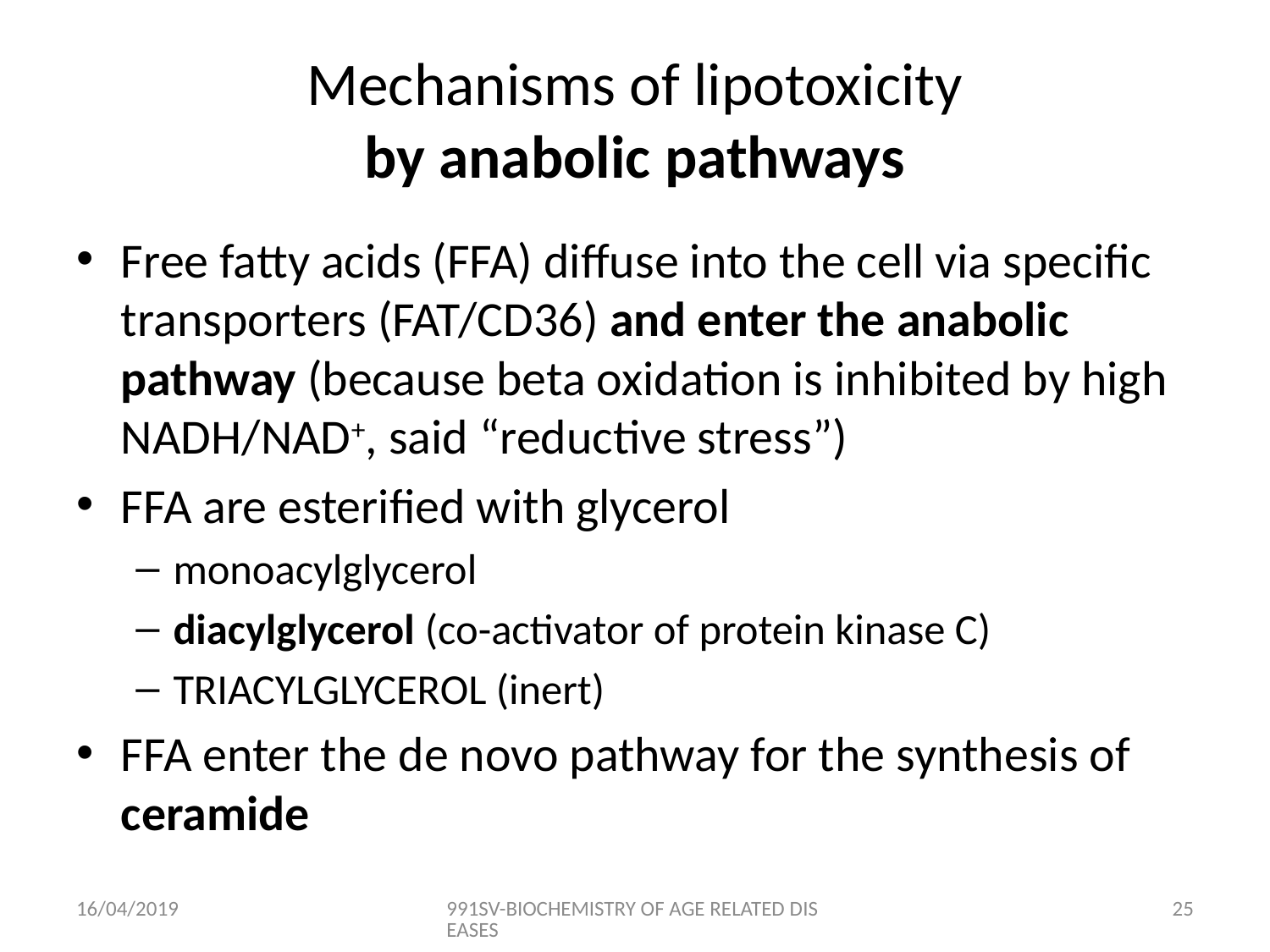

# Mechanisms of lipotoxicity by anabolic pathways
Free fatty acids (FFA) diffuse into the cell via specific transporters (FAT/CD36) and enter the anabolic pathway (because beta oxidation is inhibited by high NADH/NAD+, said “reductive stress”)
FFA are esterified with glycerol
monoacylglycerol
diacylglycerol (co-activator of protein kinase C)
TRIACYLGLYCEROL (inert)
FFA enter the de novo pathway for the synthesis of ceramide

16/04/2019
991SV-BIOCHEMISTRY OF AGE RELATED DISEASES
25